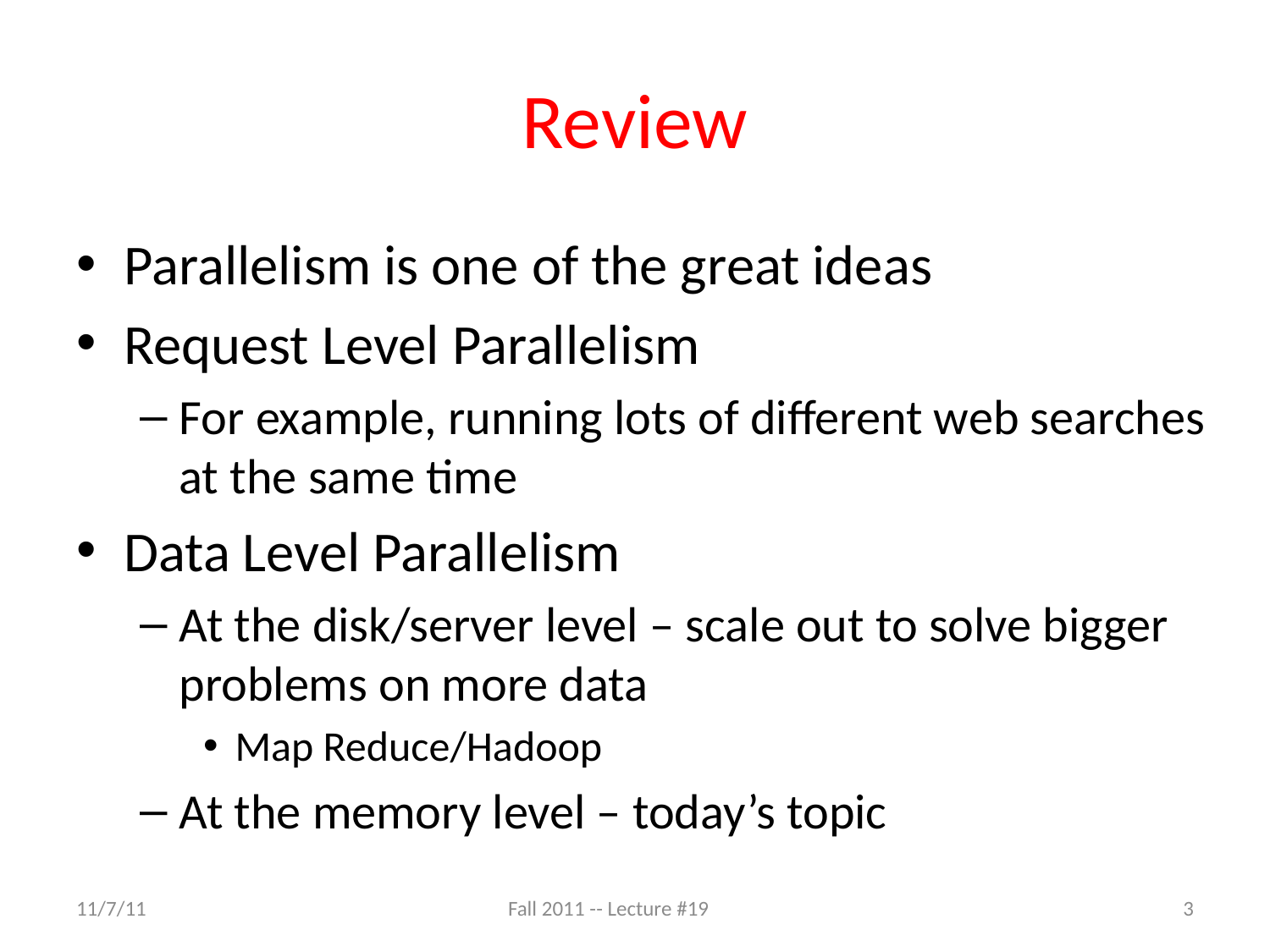

# Review
Parallelism is one of the great ideas
Request Level Parallelism
For example, running lots of different web searches at the same time
Data Level Parallelism
At the disk/server level – scale out to solve bigger problems on more data
Map Reduce/Hadoop
At the memory level – today’s topic

11/7/11
Fall 2011 -- Lecture #19
3